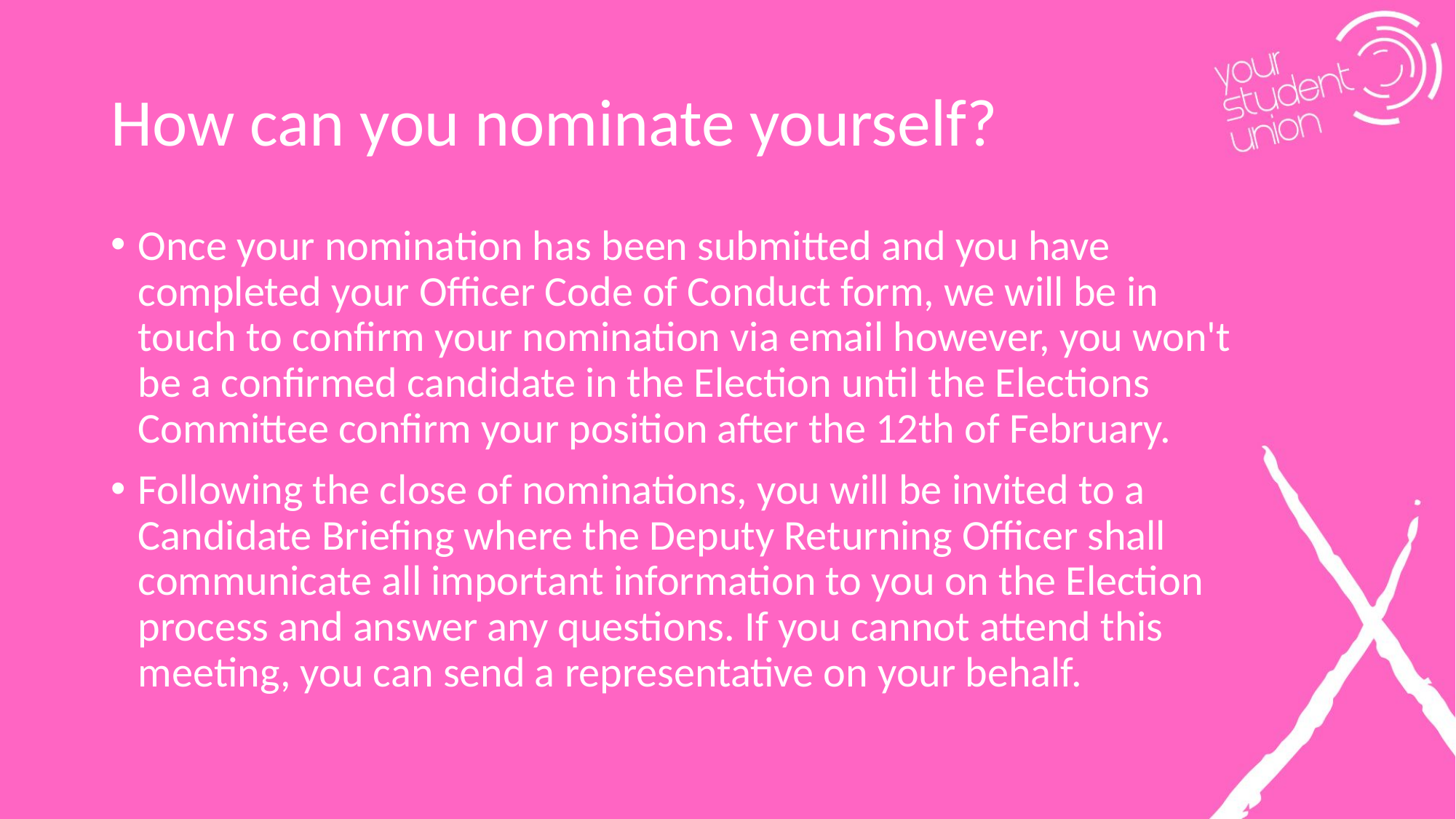

# How can you nominate yourself?
Once your nomination has been submitted and you have completed your Officer Code of Conduct form, we will be in touch to confirm your nomination via email however, you won't be a confirmed candidate in the Election until the Elections Committee confirm your position after the 12th of February.
Following the close of nominations, you will be invited to a Candidate Briefing where the Deputy Returning Officer shall communicate all important information to you on the Election process and answer any questions. If you cannot attend this meeting, you can send a representative on your behalf.